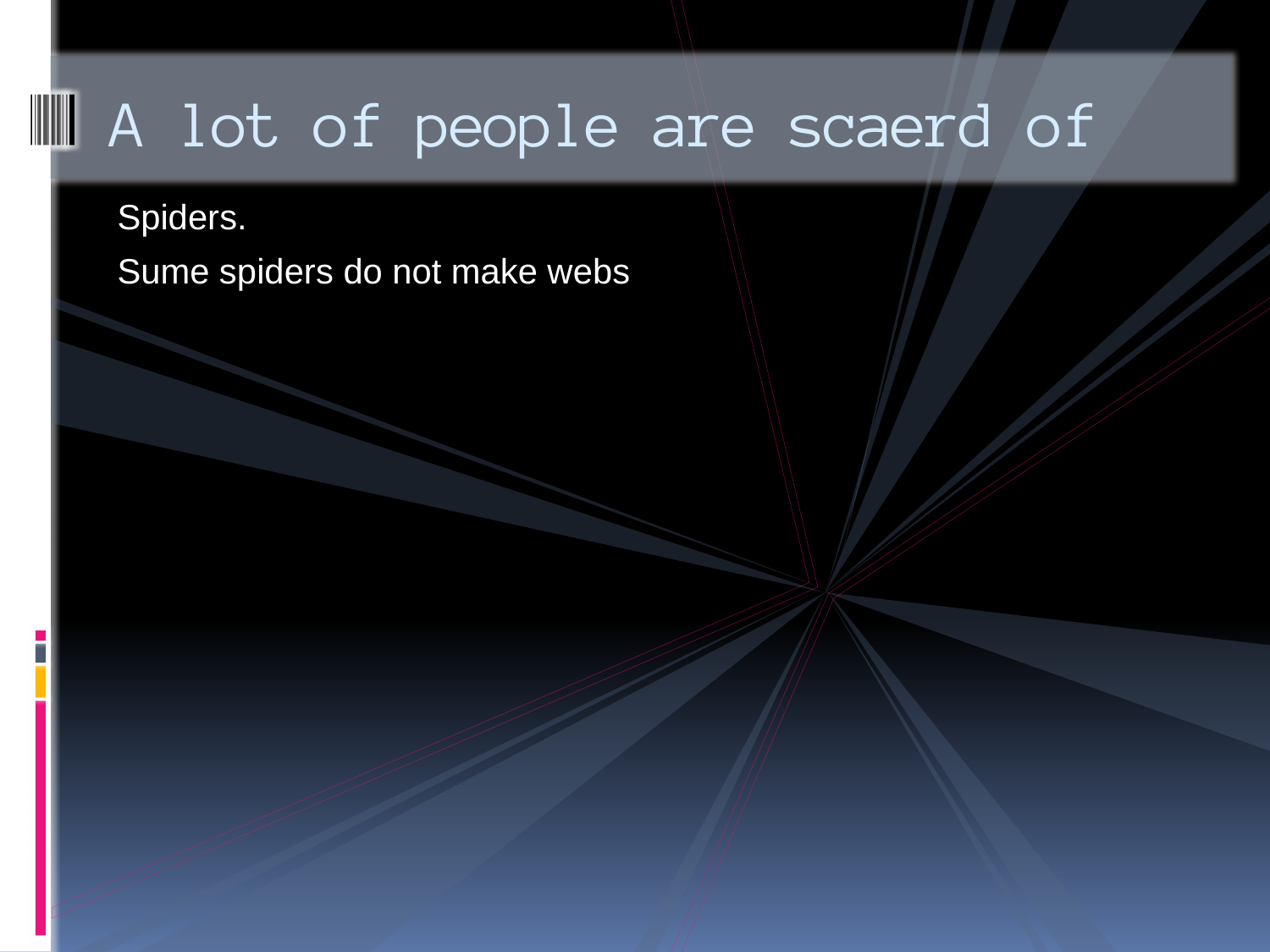

# A lot of people are scaerd of
Spiders.
Sume spiders do not make webs